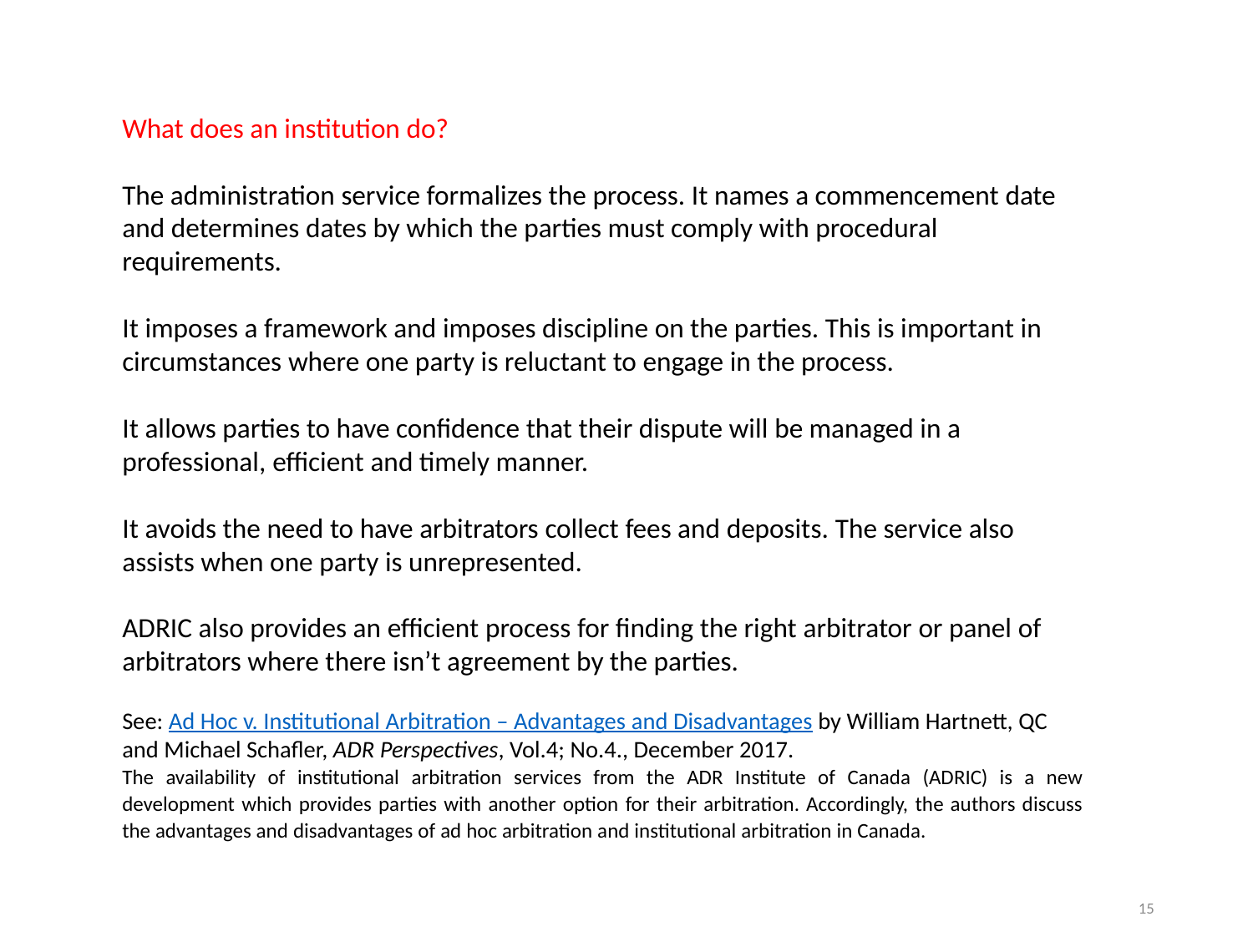

What does an institution do?

The administration service formalizes the process. It names a commencement date and determines dates by which the parties must comply with procedural requirements.

It imposes a framework and imposes discipline on the parties. This is important in circumstances where one party is reluctant to engage in the process.

It allows parties to have confidence that their dispute will be managed in a professional, efficient and timely manner.

It avoids the need to have arbitrators collect fees and deposits. The service also assists when one party is unrepresented.

ADRIC also provides an efficient process for finding the right arbitrator or panel of arbitrators where there isn’t agreement by the parties.

See: Ad Hoc v. Institutional Arbitration – Advantages and Disadvantages by William Hartnett, QC and Michael Schafler, ADR Perspectives, Vol.4; No.4., December 2017.
The availability of institutional arbitration services from the ADR Institute of Canada (ADRIC) is a new development which provides parties with another option for their arbitration. Accordingly, the authors discuss the advantages and disadvantages of ad hoc arbitration and institutional arbitration in Canada.
15